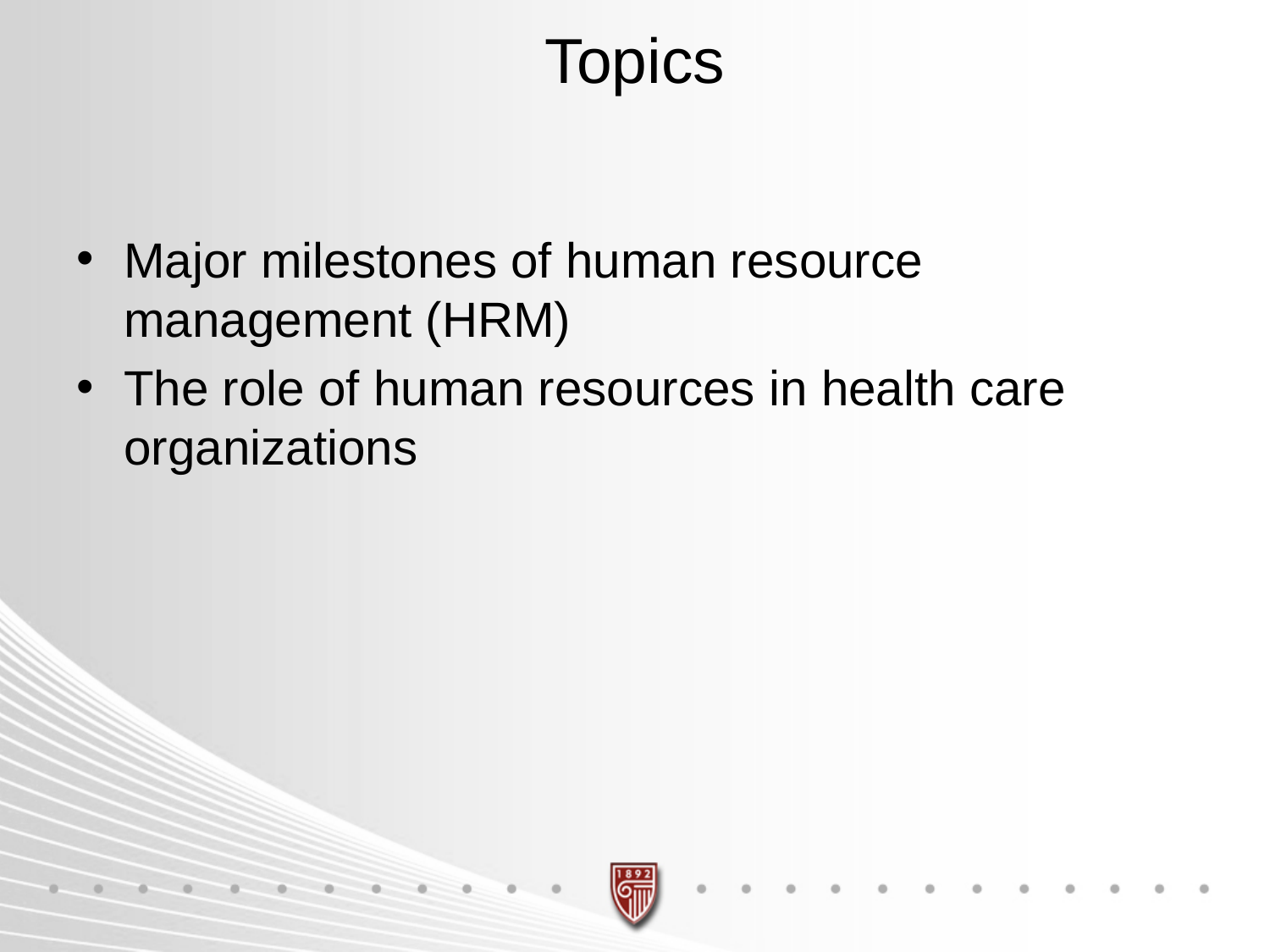

# Topics
Major milestones of human resource management (HRM)
The role of human resources in health care organizations